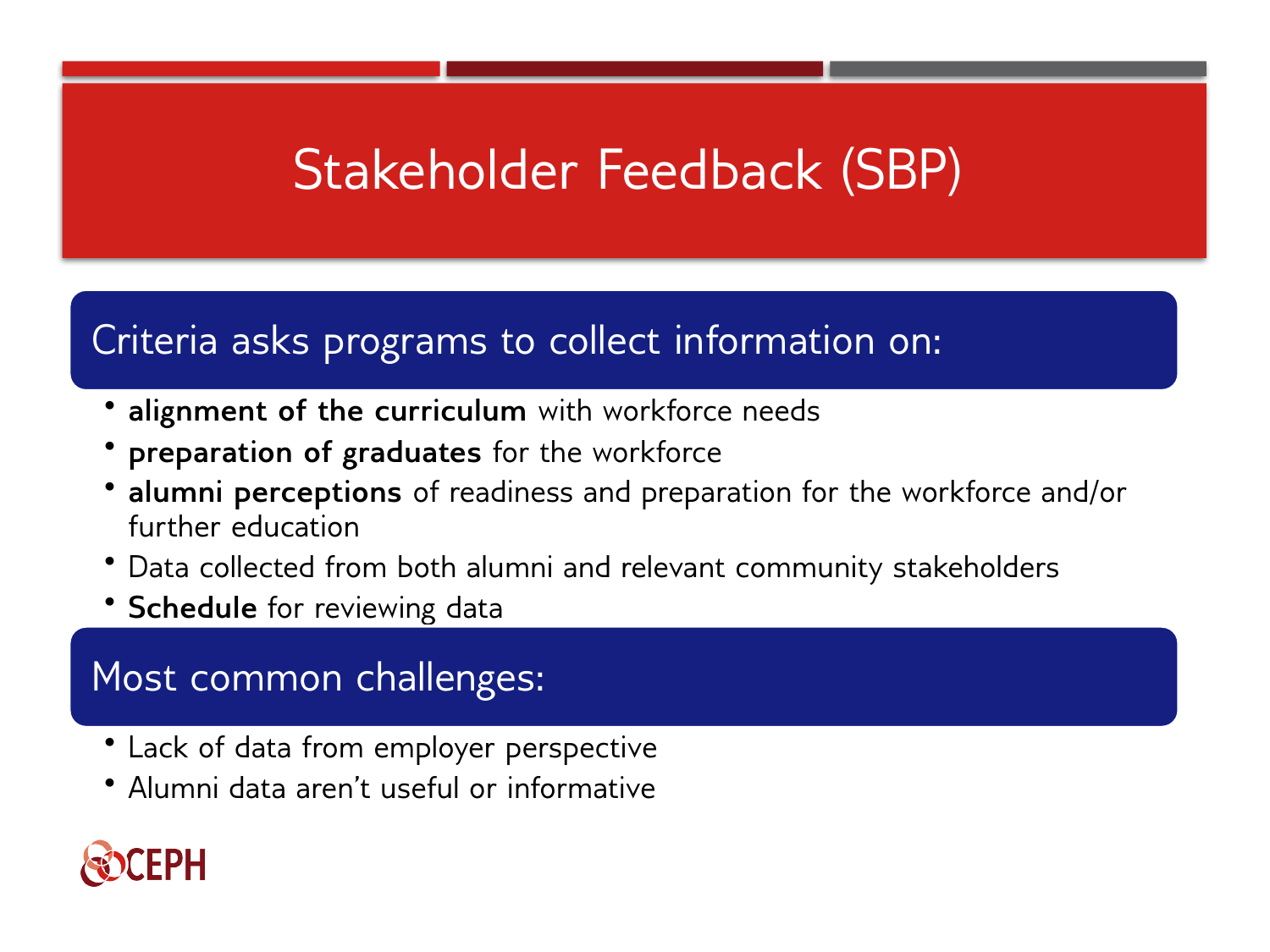

# Stakeholder Feedback (SBP))
Criteria asks programs to collect information on:
alignment of the curriculum with workforce needs
preparation of graduates for the workforce
alumni perceptions of readiness and preparation for the workforce and/or further education
Data collected from both alumni and relevant community stakeholders
Schedule for reviewing data
Most common challenges:
Lack of data from employer perspective
Alumni data aren’t useful or informative